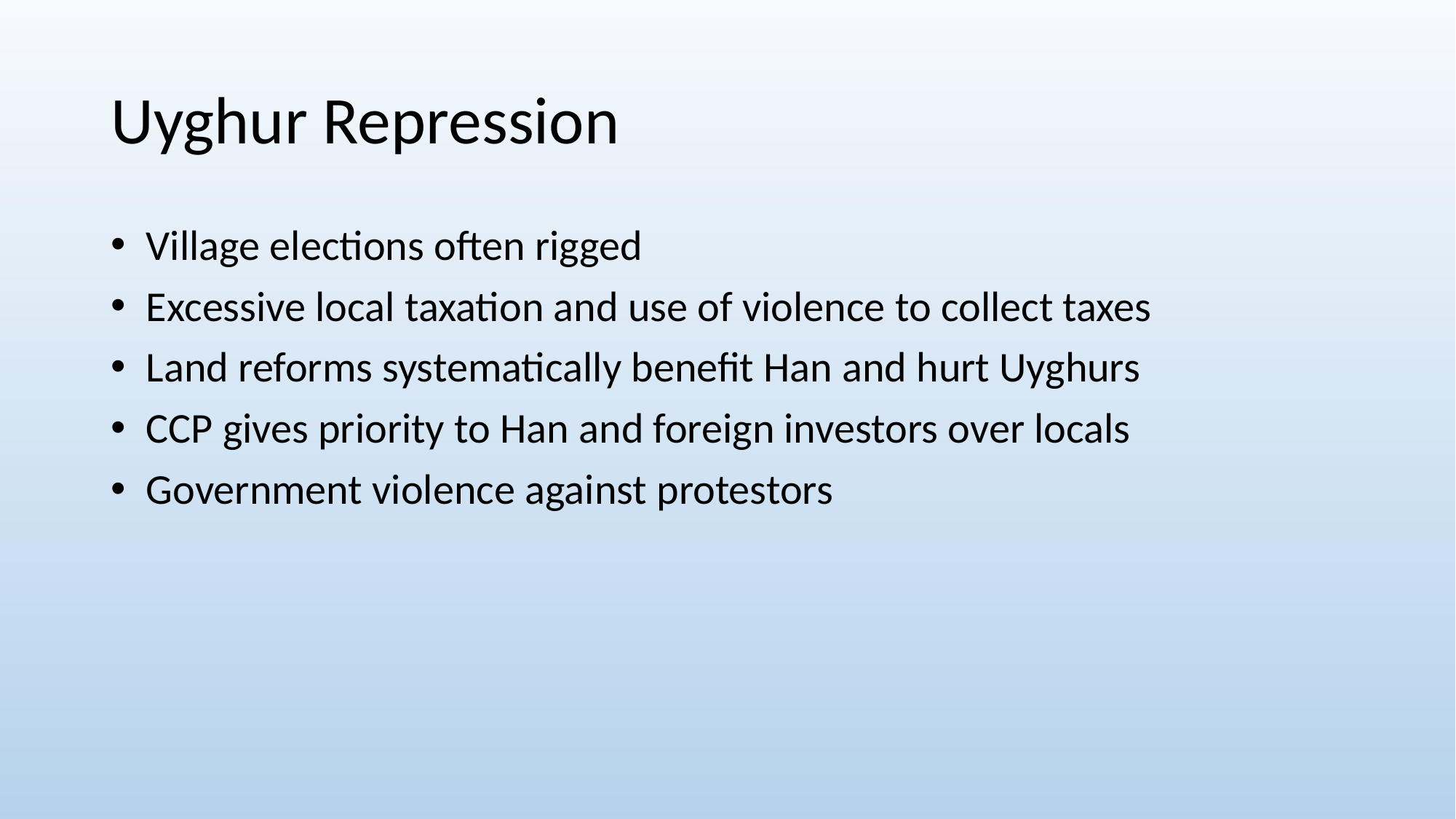

# Uyghur Repression
Village elections often rigged
Excessive local taxation and use of violence to collect taxes
Land reforms systematically benefit Han and hurt Uyghurs
CCP gives priority to Han and foreign investors over locals
Government violence against protestors